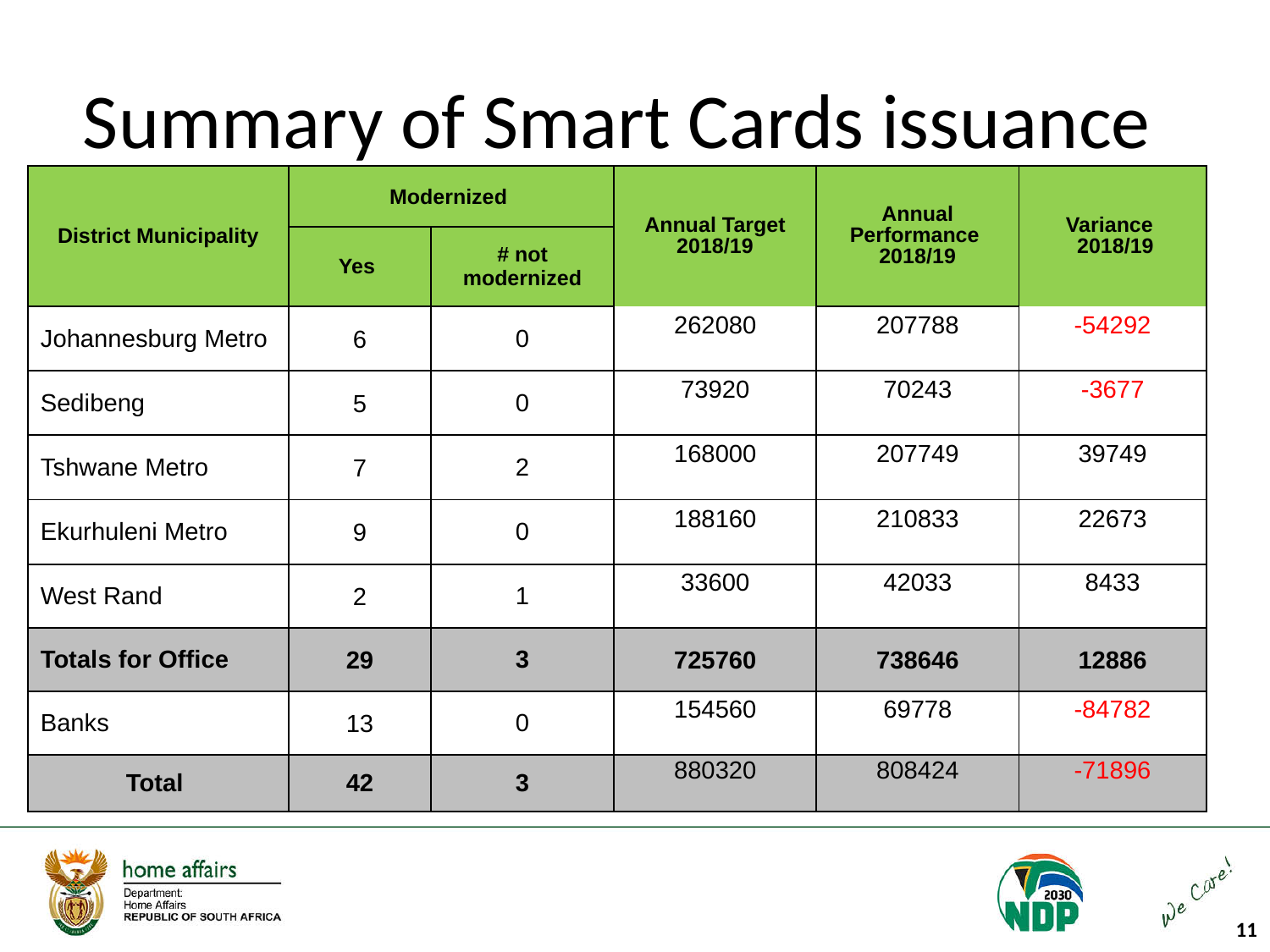

# Summary of Smart Cards issuance
| District Municipality | Modernized |  | Annual Target 2018/19 | Annual Performance 2018/19 | Variance 2018/19 |
| --- | --- | --- | --- | --- | --- |
|  | Yes | # not modernized |  |  |  |
| Johannesburg Metro | 6 | 0 | 262080 | 207788 | -54292 |
| Sedibeng | 5 | 0 | 73920 | 70243 | -3677 |
| Tshwane Metro | 7 | 2 | 168000 | 207749 | 39749 |
| Ekurhuleni Metro | 9 | 0 | 188160 | 210833 | 22673 |
| West Rand | 2 | 1 | 33600 | 42033 | 8433 |
| Totals for Office | 29 | 3 | 725760 | 738646 | 12886 |
| Banks | 13 | 0 | 154560 | 69778 | -84782 |
| Total | 42 | 3 | 880320 | 808424 | -71896 |
11